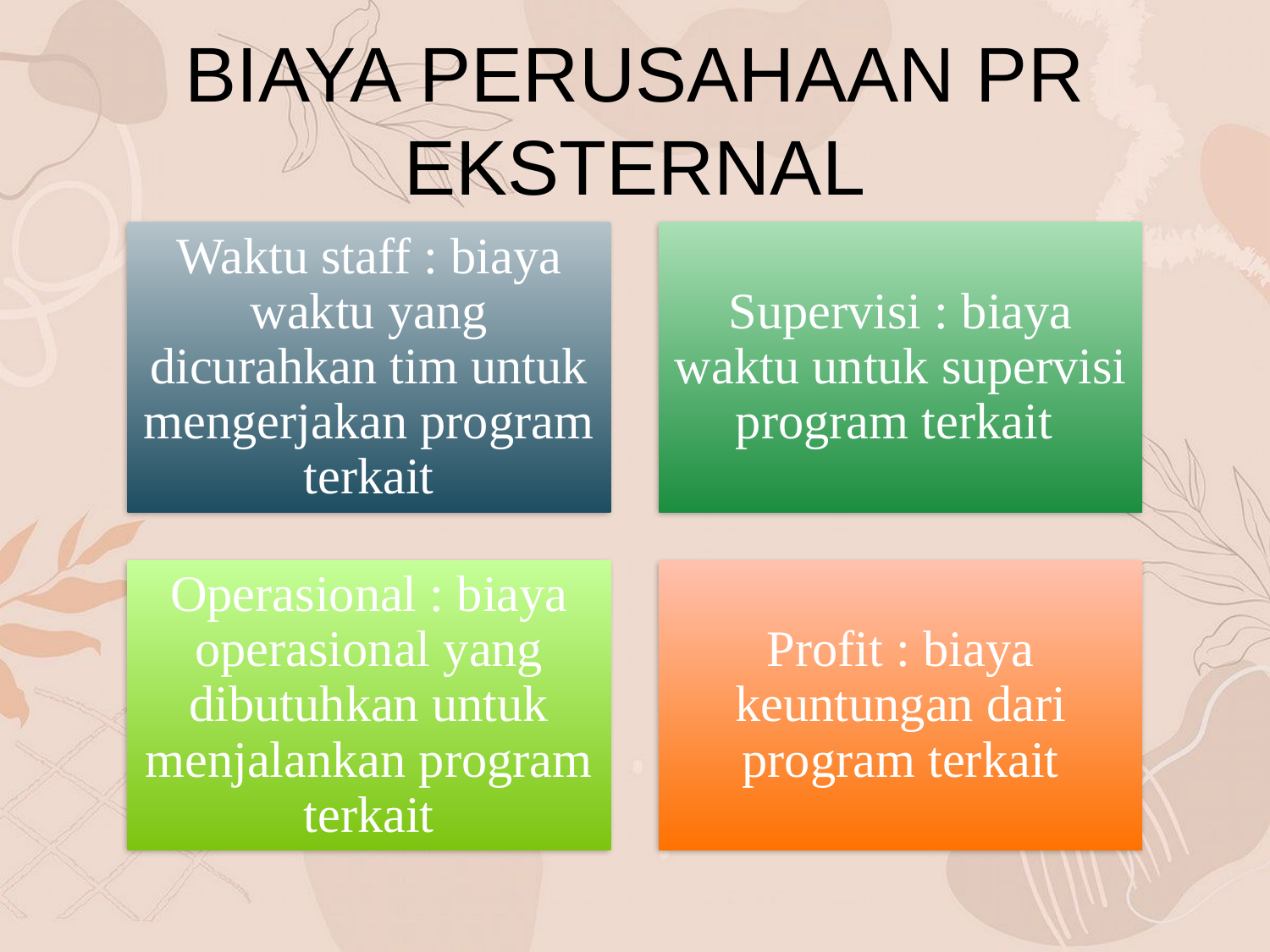

# BIAYA PERUSAHAAN PR EKSTERNAL
Waktu staff : biaya waktu yang dicurahkan tim untuk mengerjakan program terkait
Supervisi : biaya waktu untuk supervisi program terkait
Operasional : biaya operasional yang dibutuhkan untuk menjalankan program terkait
Profit : biaya keuntungan dari program terkait